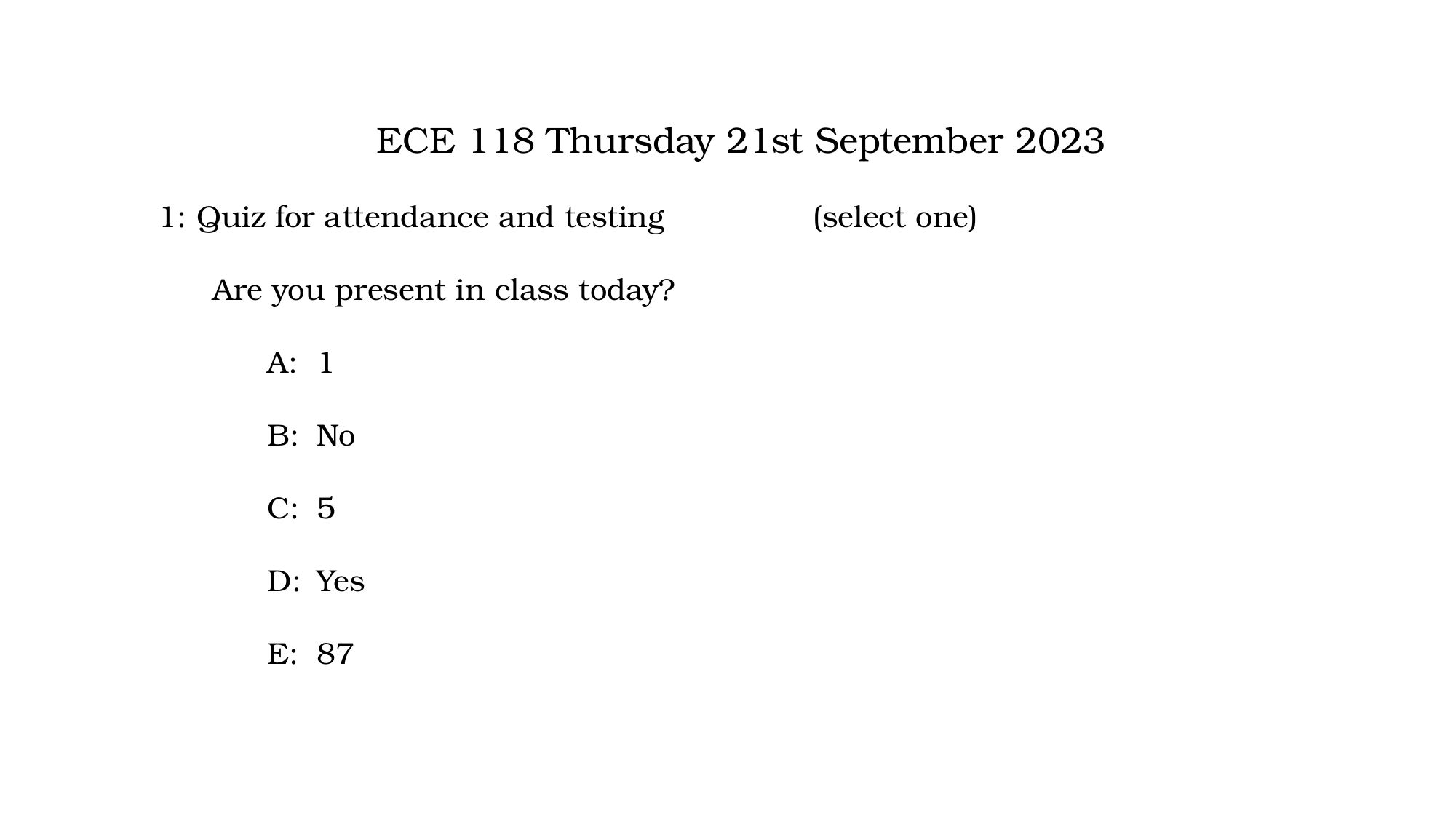

ECE 118 Thursday 21st September 2023

1: Quiz for attendance and testing		(select one)

	Are you present in class today?

		A:	1

		B:	No

		C:	5

		D:	Yes

		E:	87